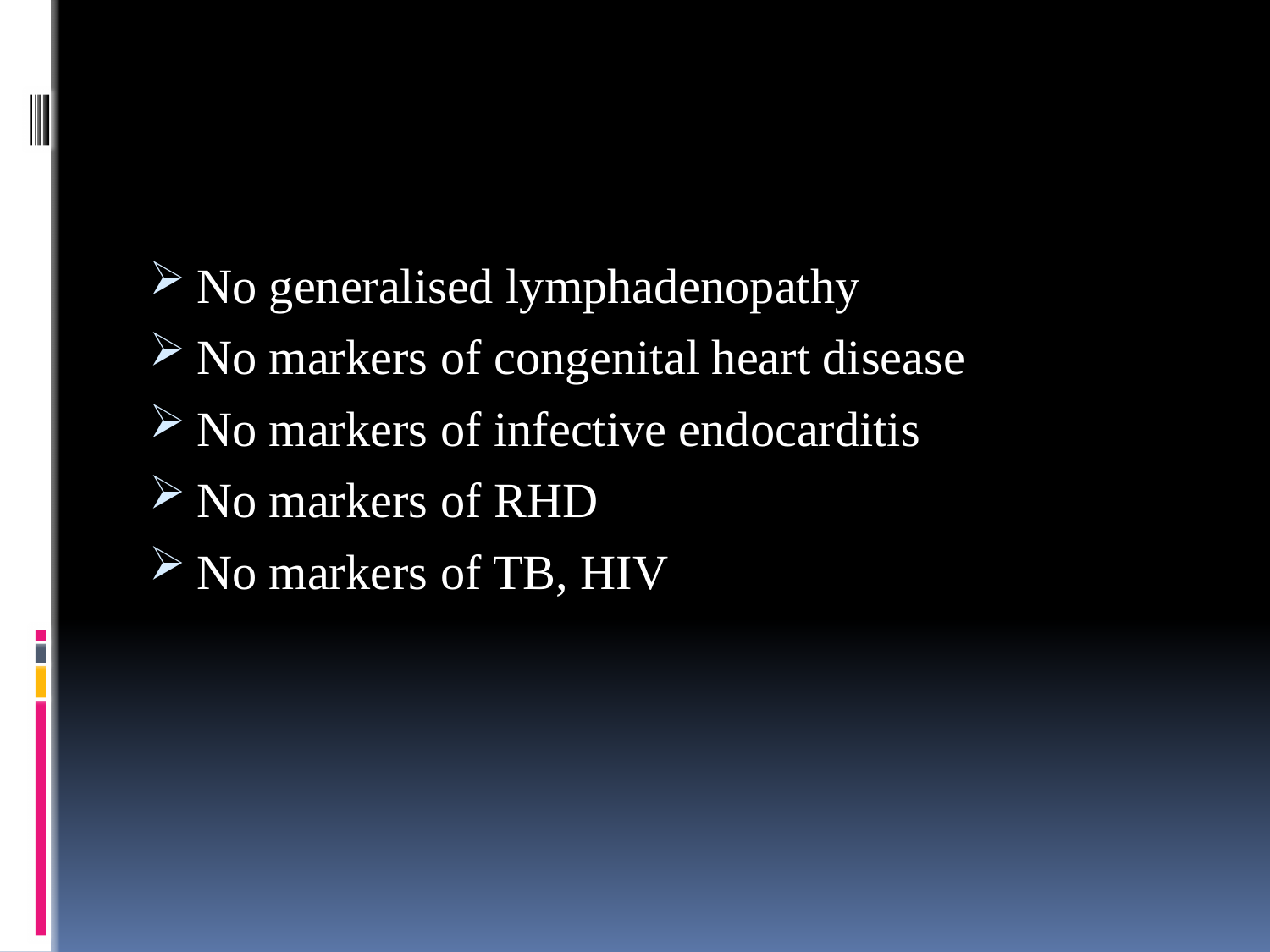

#
No generalised lymphadenopathy
No markers of congenital heart disease
No markers of infective endocarditis
No markers of RHD
No markers of TB, HIV